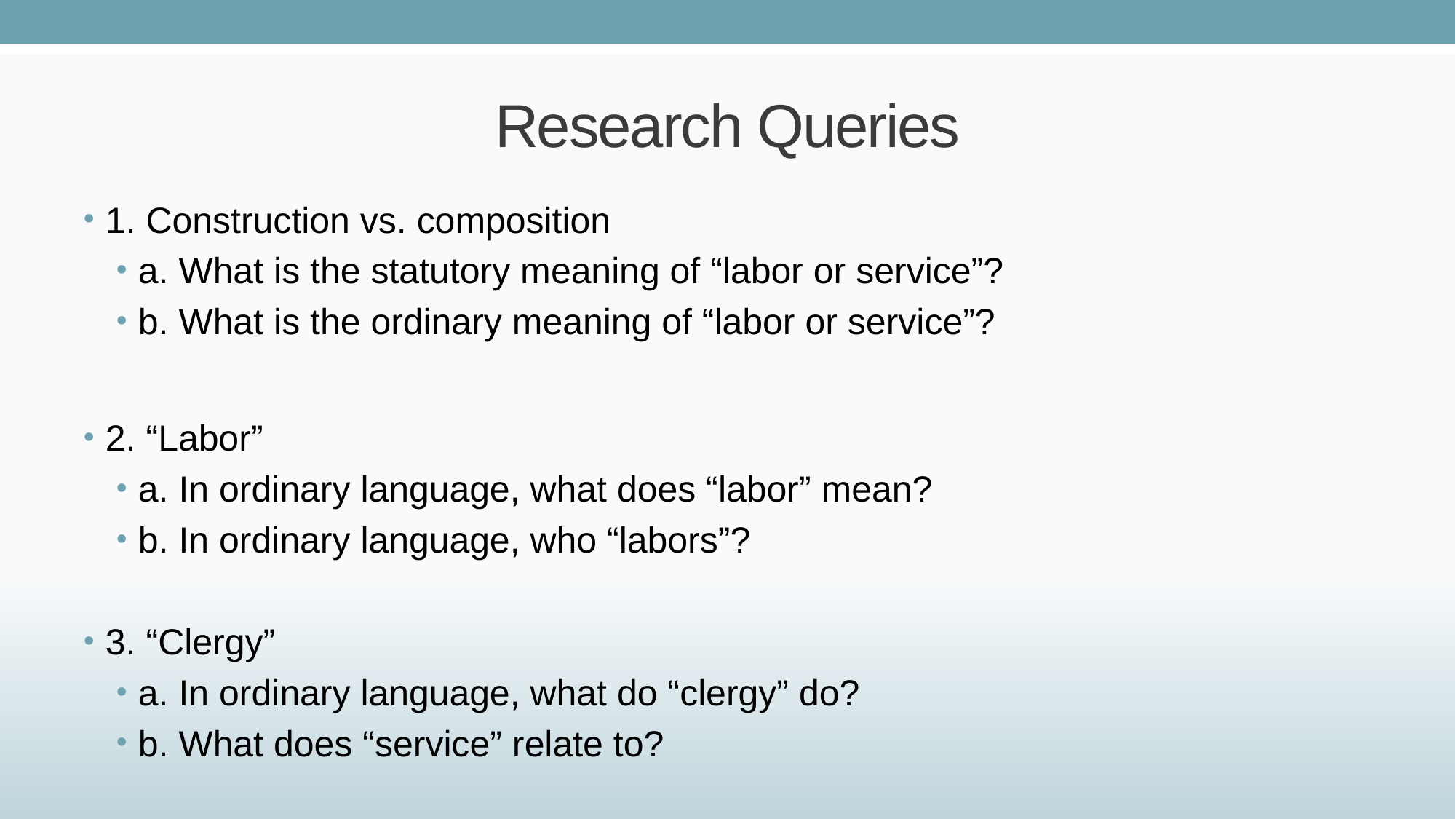

# Research Queries
1. Construction vs. composition
a. What is the statutory meaning of “labor or service”?
b. What is the ordinary meaning of “labor or service”?

2. “Labor”
a. In ordinary language, what does “labor” mean?
b. In ordinary language, who “labors”?

3. “Clergy”
a. In ordinary language, what do “clergy” do?
b. What does “service” relate to?